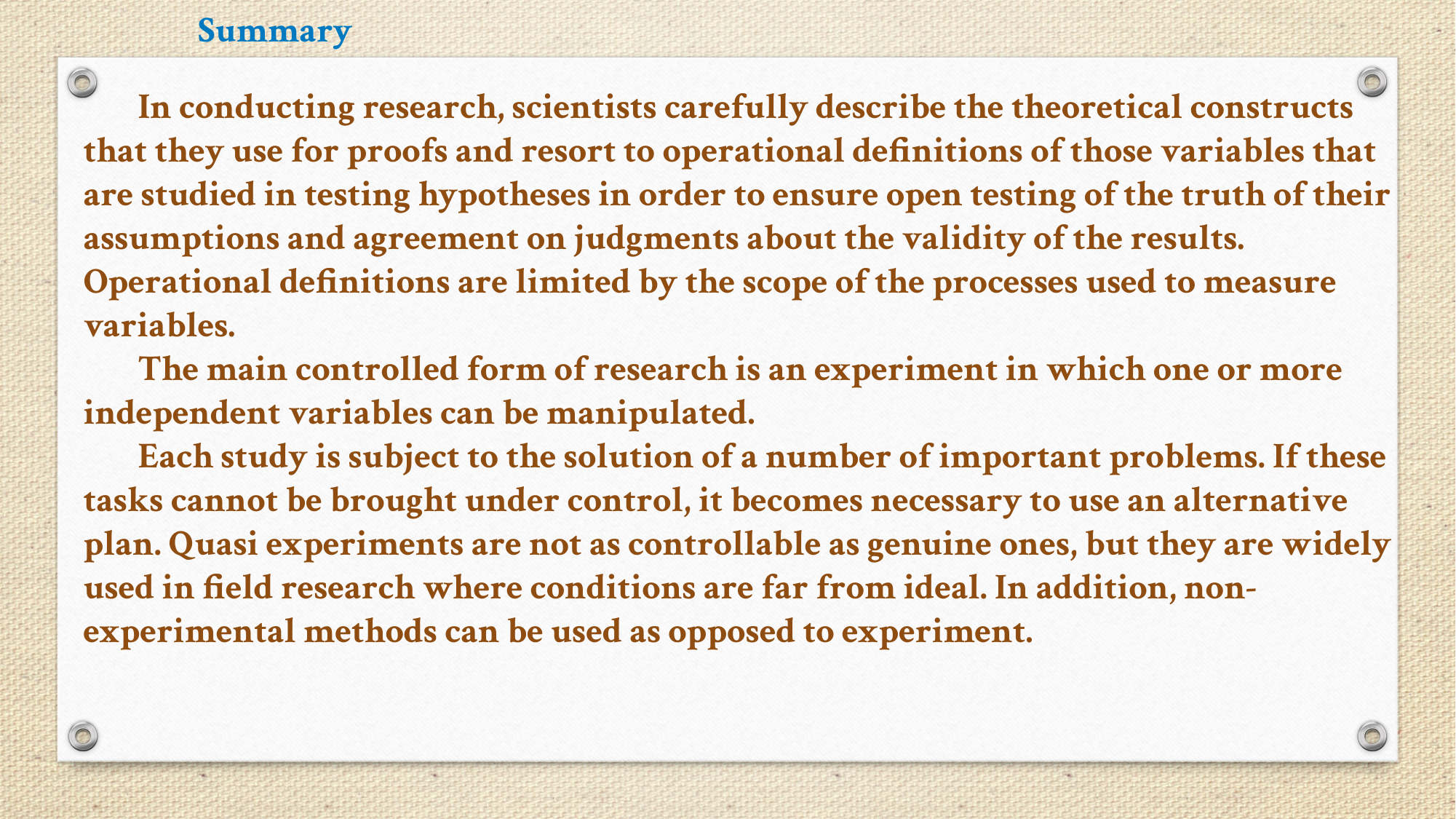

Summary
In conducting research, scientists carefully describe the theoretical constructs that they use for proofs and resort to operational definitions of those variables that are studied in testing hypotheses in order to ensure open testing of the truth of their assumptions and agreement on judgments about the validity of the results. Operational definitions are limited by the scope of the processes used to measure variables.
The main controlled form of research is an experiment in which one or more independent variables can be manipulated.
Each study is subject to the solution of a number of important problems. If these tasks cannot be brought under control, it becomes necessary to use an alternative plan. Quasi experiments are not as controllable as genuine ones, but they are widely used in field research where conditions are far from ideal. In addition, non-experimental methods can be used as opposed to experiment.